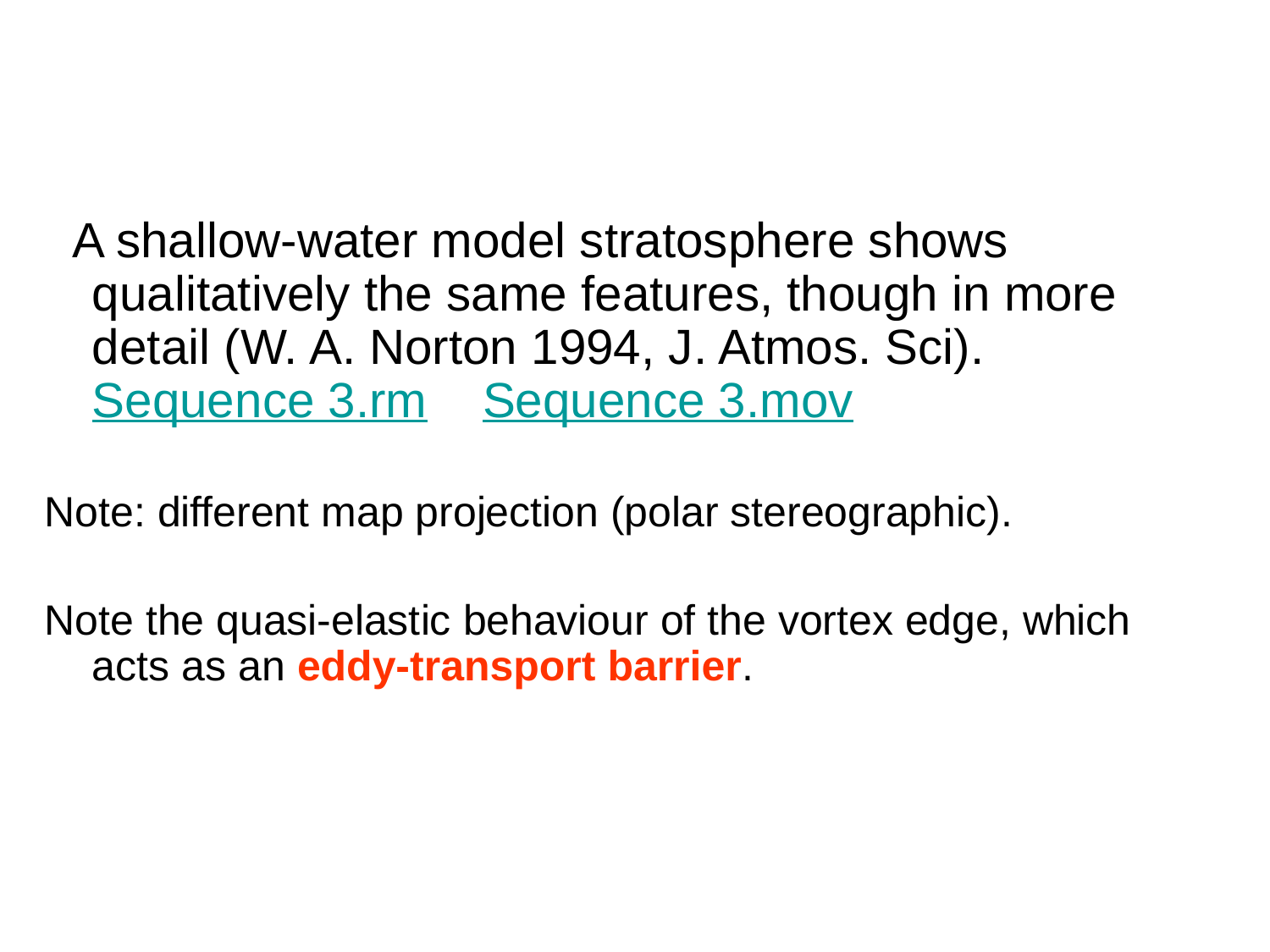

A shallow-water model stratosphere shows qualitatively the same features, though in more detail (W. A. Norton 1994, J. Atmos. Sci).   Sequence 3.rm    Sequence 3.mov

Note: different map projection (polar stereographic).

Note the quasi-elastic behaviour of the vortex edge, which acts as an eddy-transport barrier.